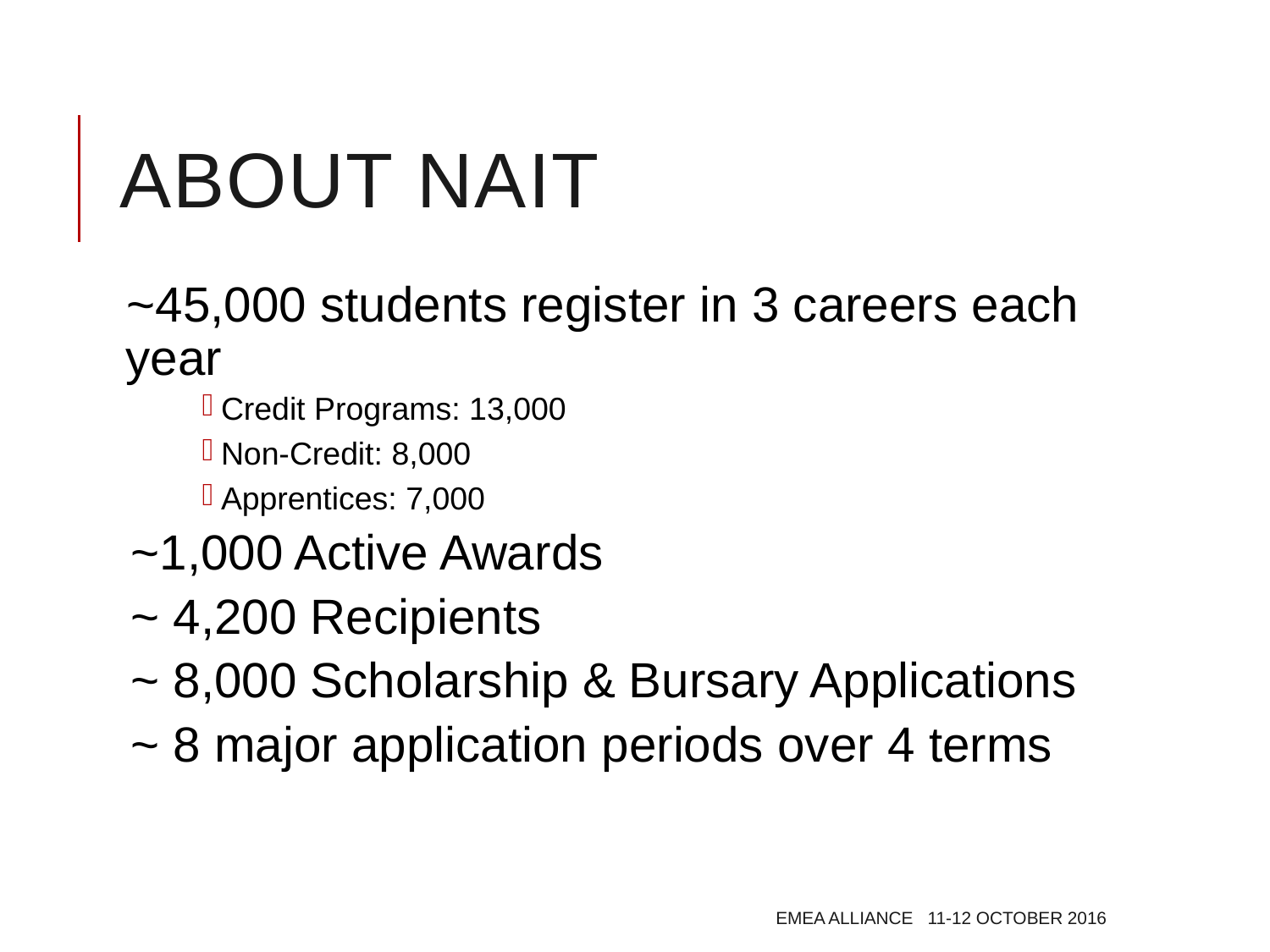

# About NAIT
~45,000 students register in 3 careers each year
Credit Programs: 13,000
Non-Credit: 8,000
Apprentices: 7,000
~1,000 Active Awards
~ 4,200 Recipients
~ 8,000 Scholarship & Bursary Applications
~ 8 major application periods over 4 terms

EMEA Alliance   11-12 October 2016